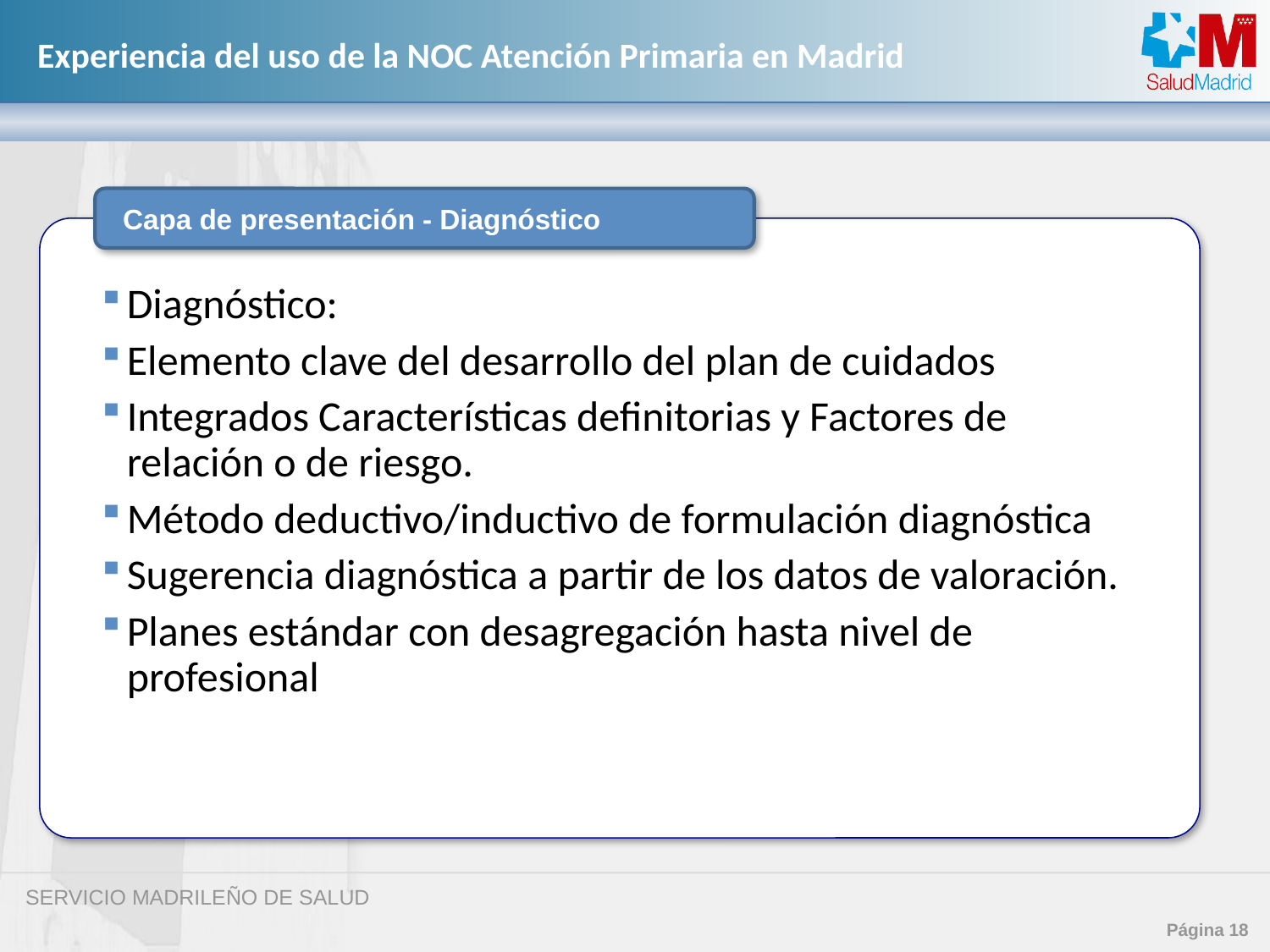

Capa de presentación - Diagnóstico

Diagnóstico:
Elemento clave del desarrollo del plan de cuidados
Integrados Características definitorias y Factores de relación o de riesgo.
Método deductivo/inductivo de formulación diagnóstica
Sugerencia diagnóstica a partir de los datos de valoración.
Planes estándar con desagregación hasta nivel de profesional